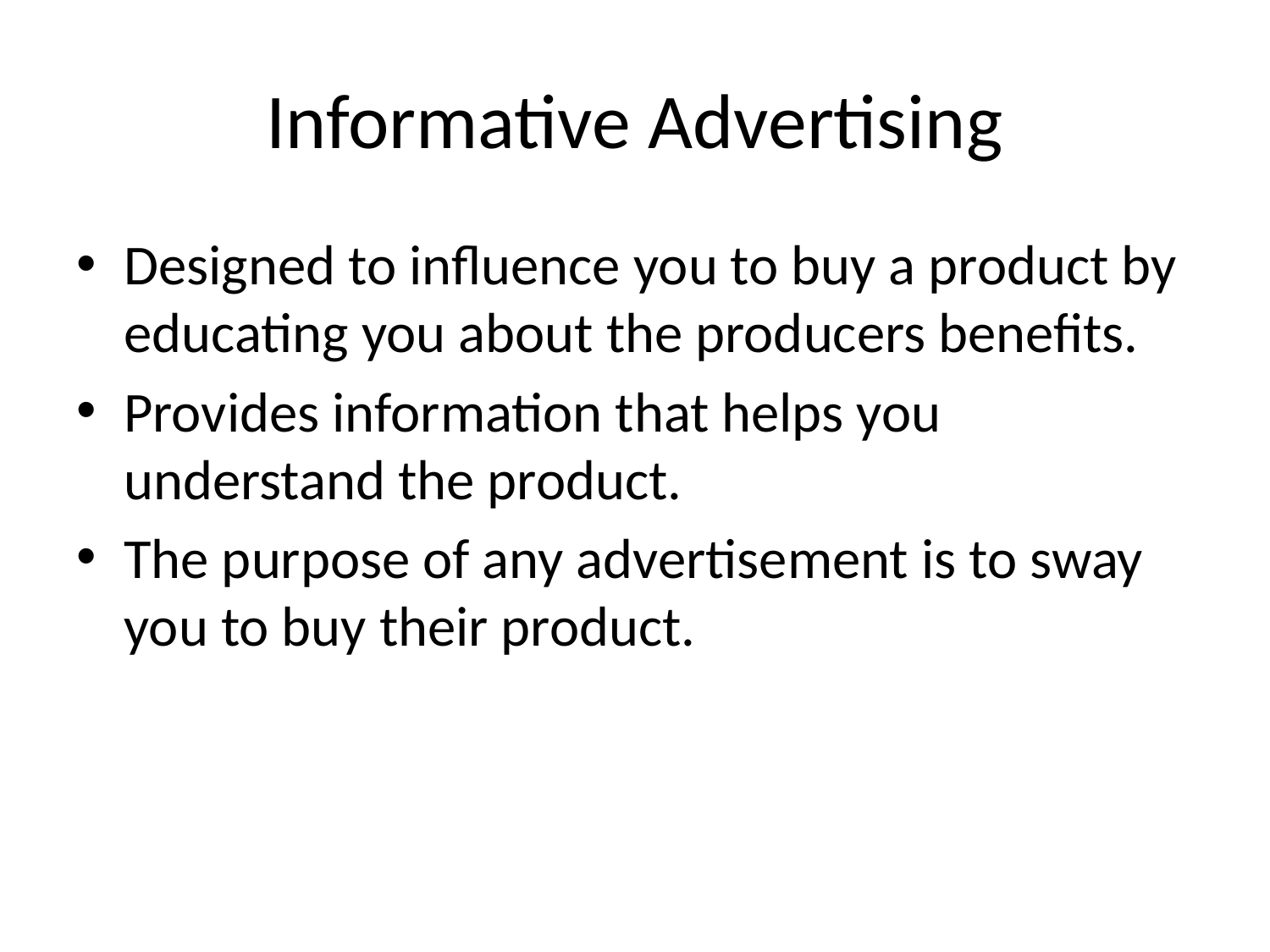

# Informative Advertising
Designed to influence you to buy a product by educating you about the producers benefits.
Provides information that helps you understand the product.
The purpose of any advertisement is to sway you to buy their product.